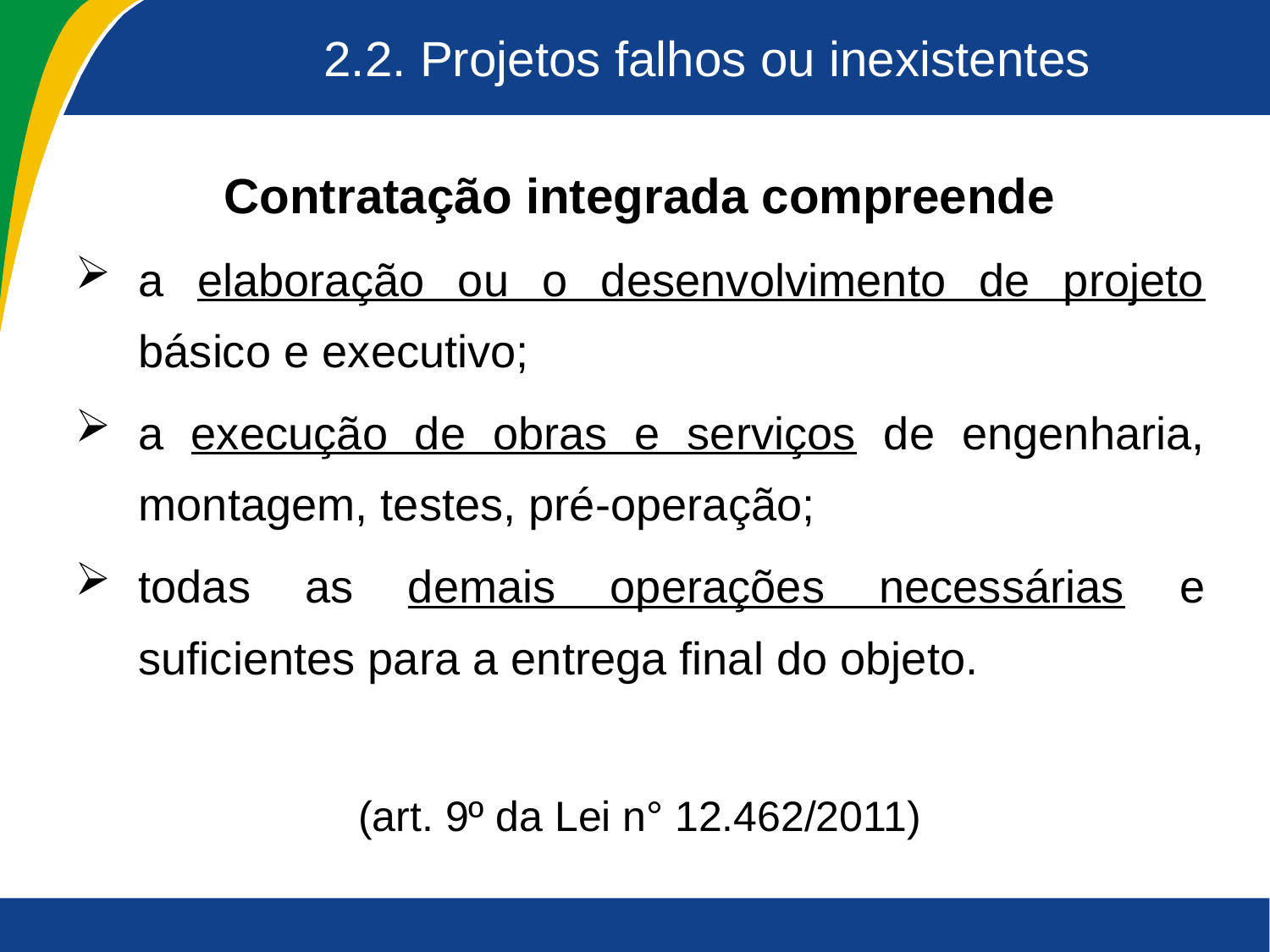

# 2.2. Projetos falhos ou inexistentes
Contratação integrada compreende
a elaboração ou o desenvolvimento de projeto básico e executivo;
a execução de obras e serviços de engenharia, montagem, testes, pré-operação;
todas as demais operações necessárias e suficientes para a entrega final do objeto.

(art. 9º da Lei n° 12.462/2011)